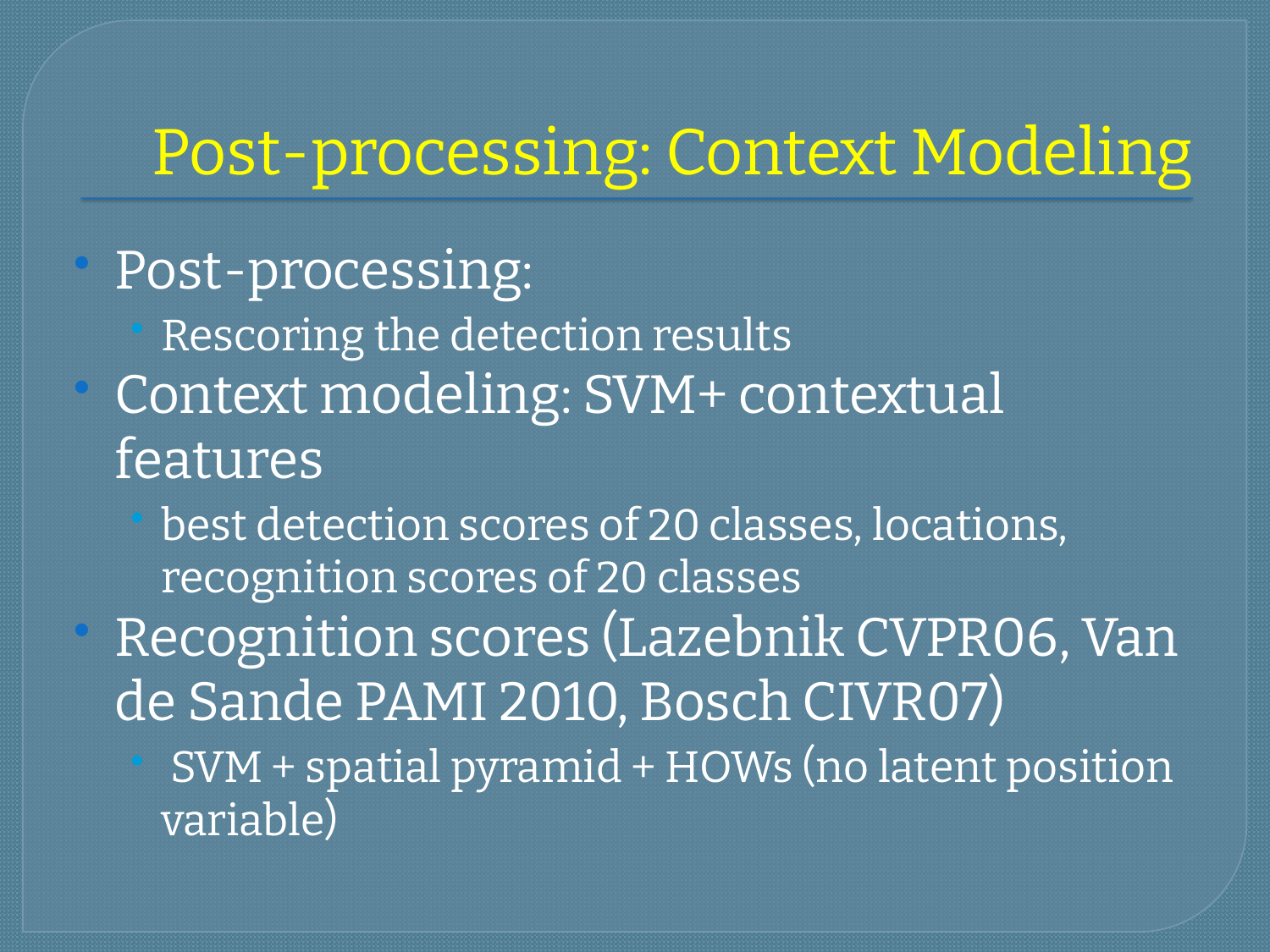

# Post-processing: Context Modeling
Post-processing:
Rescoring the detection results
Context modeling: SVM+ contextual features
best detection scores of 20 classes, locations, recognition scores of 20 classes
Recognition scores (Lazebnik CVPR06, Van de Sande PAMI 2010, Bosch CIVR07)
 SVM + spatial pyramid + HOWs (no latent position variable)